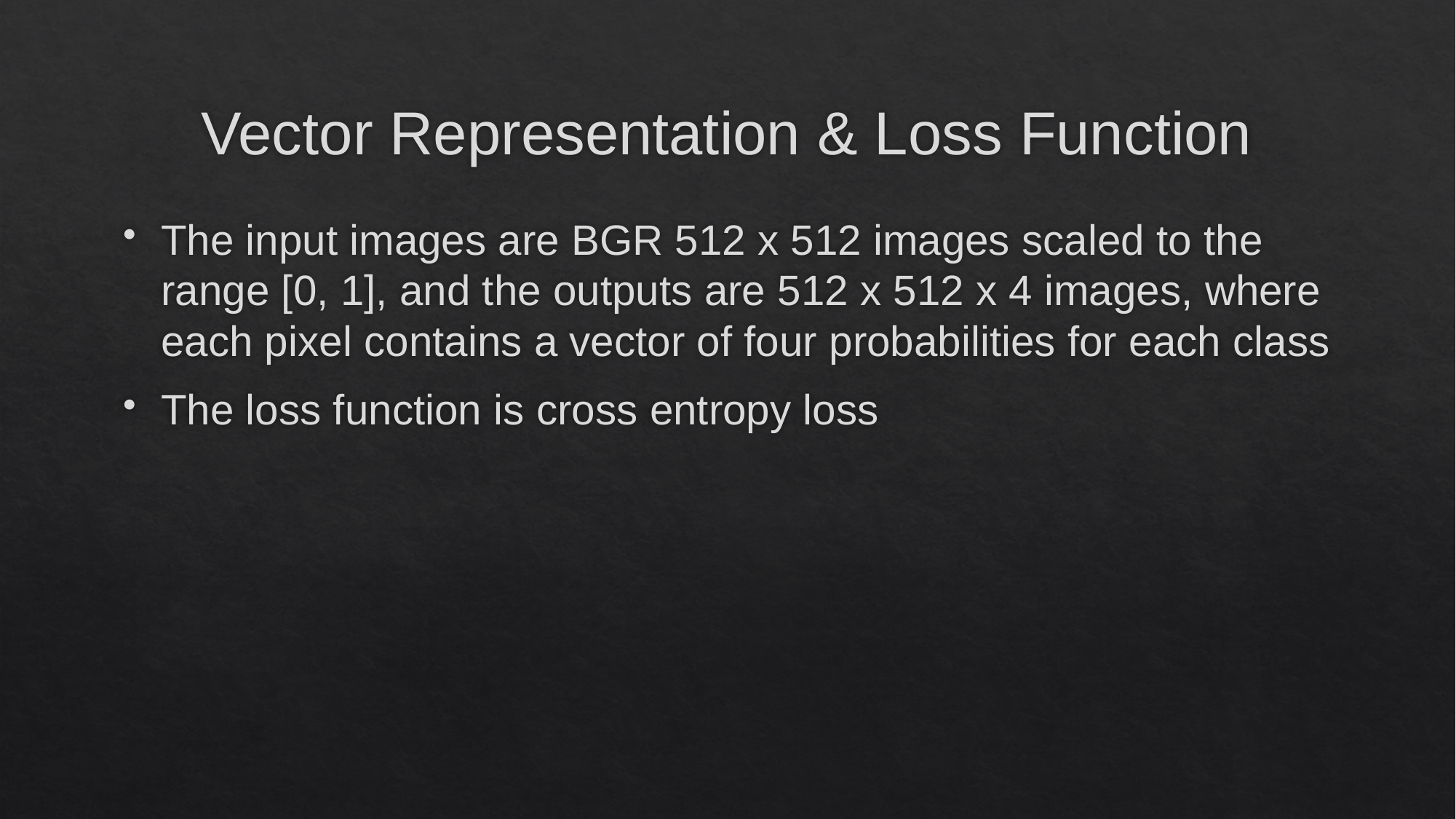

# Vector Representation & Loss Function
The input images are BGR 512 x 512 images scaled to the range [0, 1], and the outputs are 512 x 512 x 4 images, where each pixel contains a vector of four probabilities for each class
The loss function is cross entropy loss